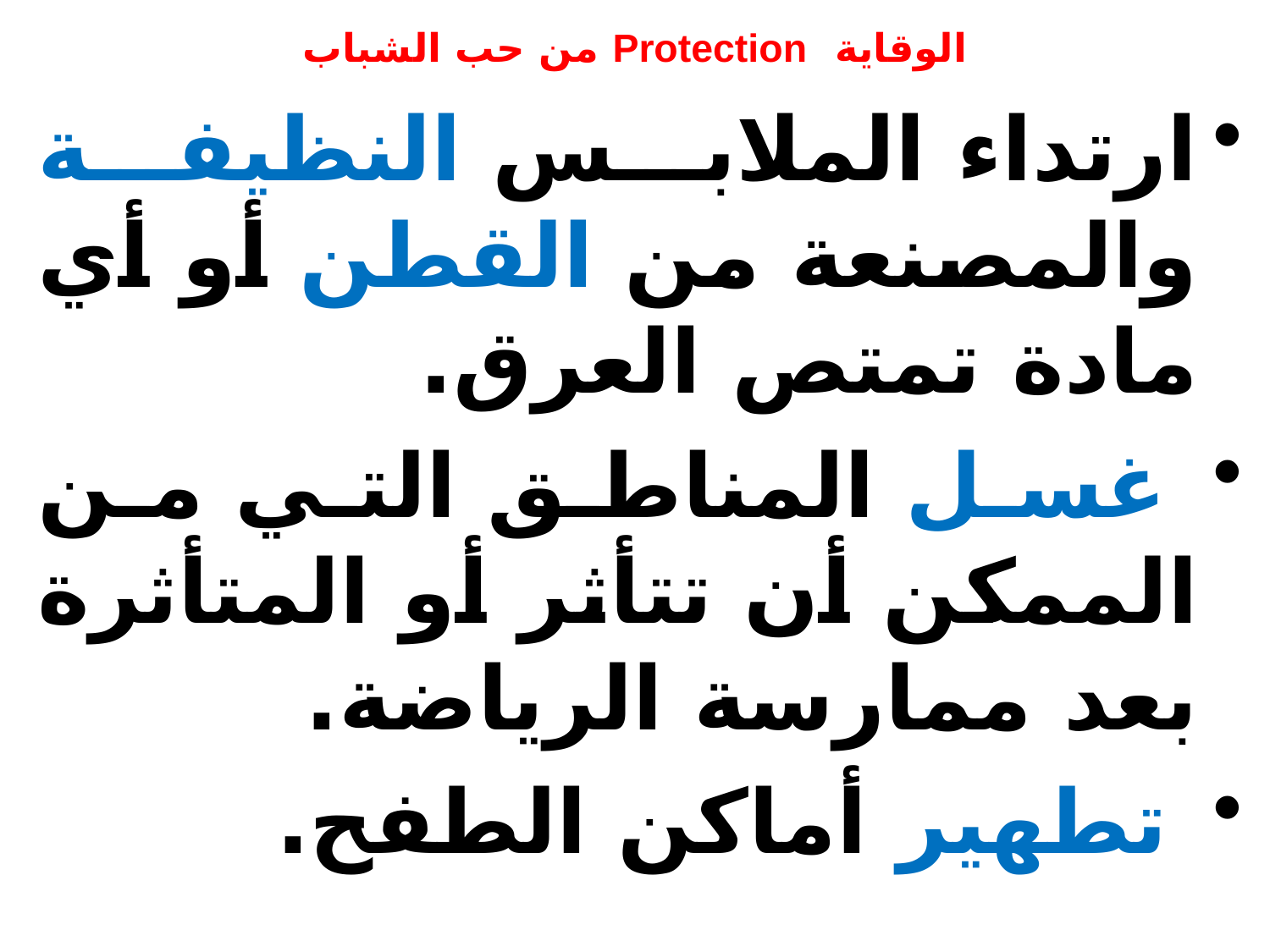

# الوقاية  Protection من حب الشباب
ارتداء الملابس النظيفة والمصنعة من القطن أو أي مادة تمتص العرق.
 غسل المناطق التي من الممكن أن تتأثر أو المتأثرة بعد ممارسة الرياضة.
 تطهير أماكن الطفح.